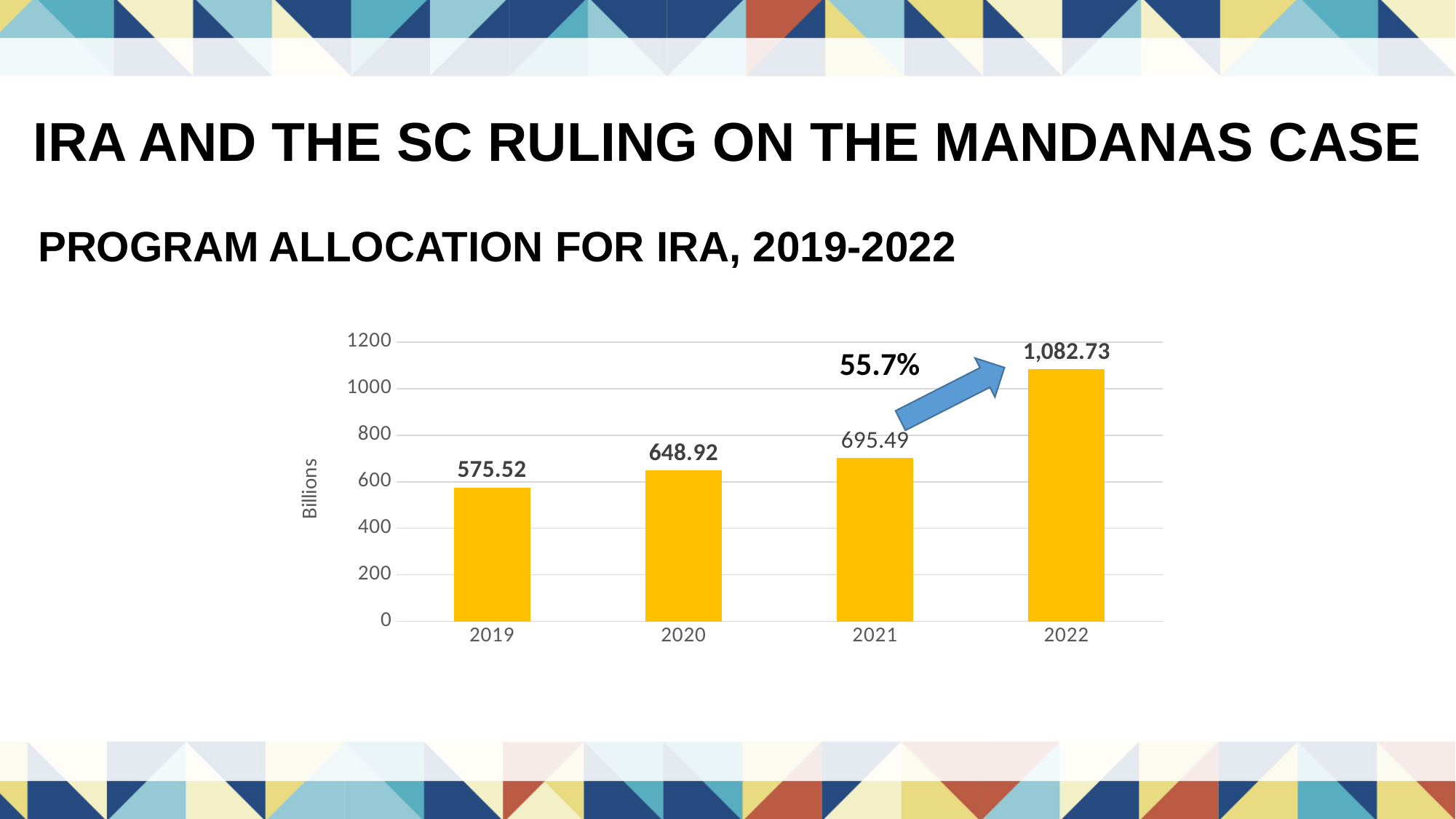

IRA AND THE SC RULING ON THE MANDANAS CASE
PROGRAM ALLOCATION FOR IRA, 2019-2022

### Chart

| Category | IRA (Program Allocation) w/Mandanas |
|---|---|
| 2019 | 575.52 |
| 2020 | 648.92 |
| 2021 | 702.66 |
| 2022 | 1082.73 |
55.7%